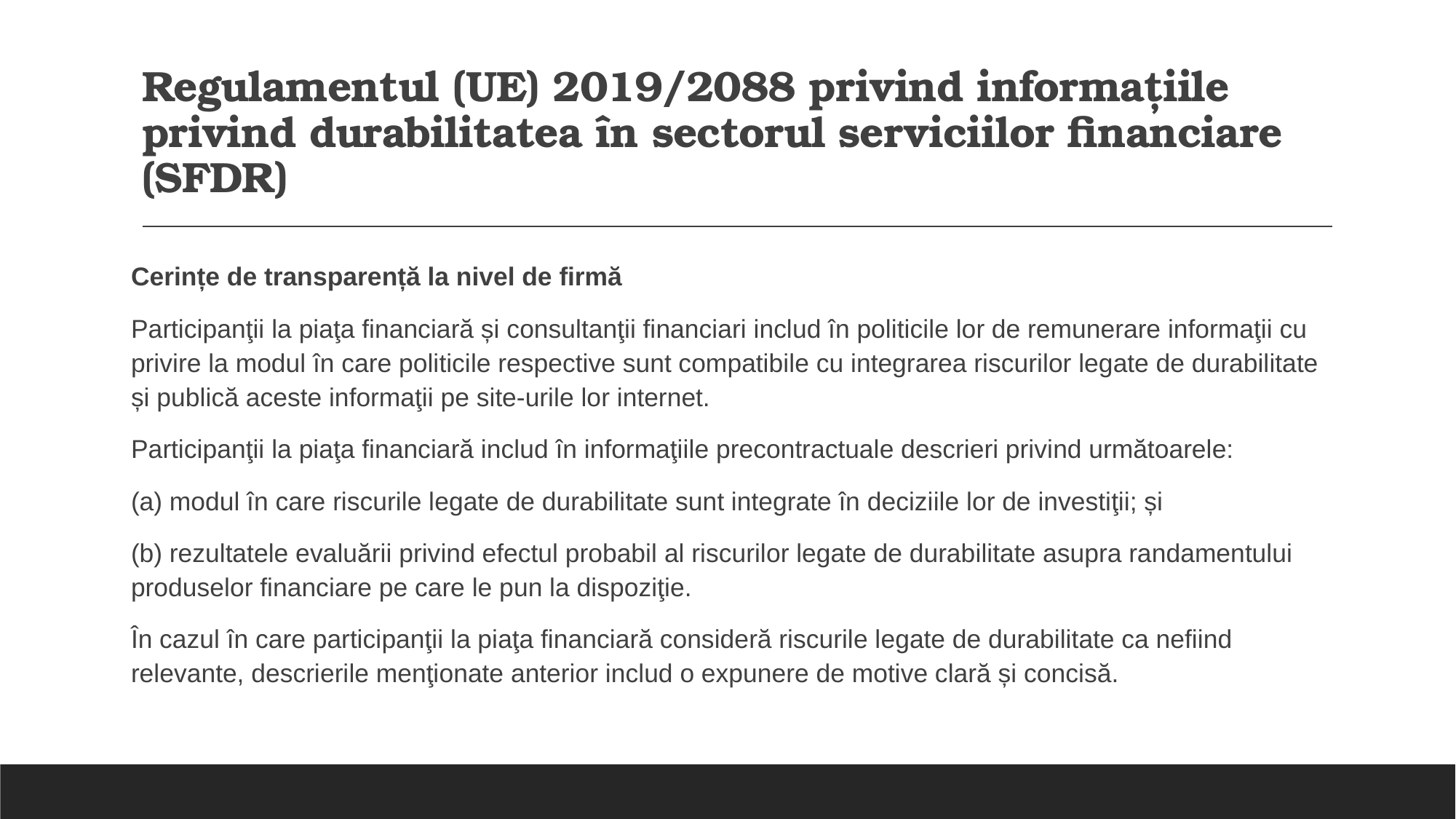

# Regulamentul (UE) 2019/2088 privind informațiile privind durabilitatea în sectorul serviciilor financiare (SFDR)
Cerințe de transparență la nivel de firmă
Participanţii la piaţa financiară și consultanţii financiari includ în politicile lor de remunerare informaţii cu privire la modul în care politicile respective sunt compatibile cu integrarea riscurilor legate de durabilitate și publică aceste informaţii pe site-urile lor internet.
Participanţii la piaţa financiară includ în informaţiile precontractuale descrieri privind următoarele:
(a) modul în care riscurile legate de durabilitate sunt integrate în deciziile lor de investiţii; și
(b) rezultatele evaluării privind efectul probabil al riscurilor legate de durabilitate asupra randamentului produselor financiare pe care le pun la dispoziţie.
În cazul în care participanţii la piaţa financiară consideră riscurile legate de durabilitate ca nefiind relevante, descrierile menţionate anterior includ o expunere de motive clară și concisă.